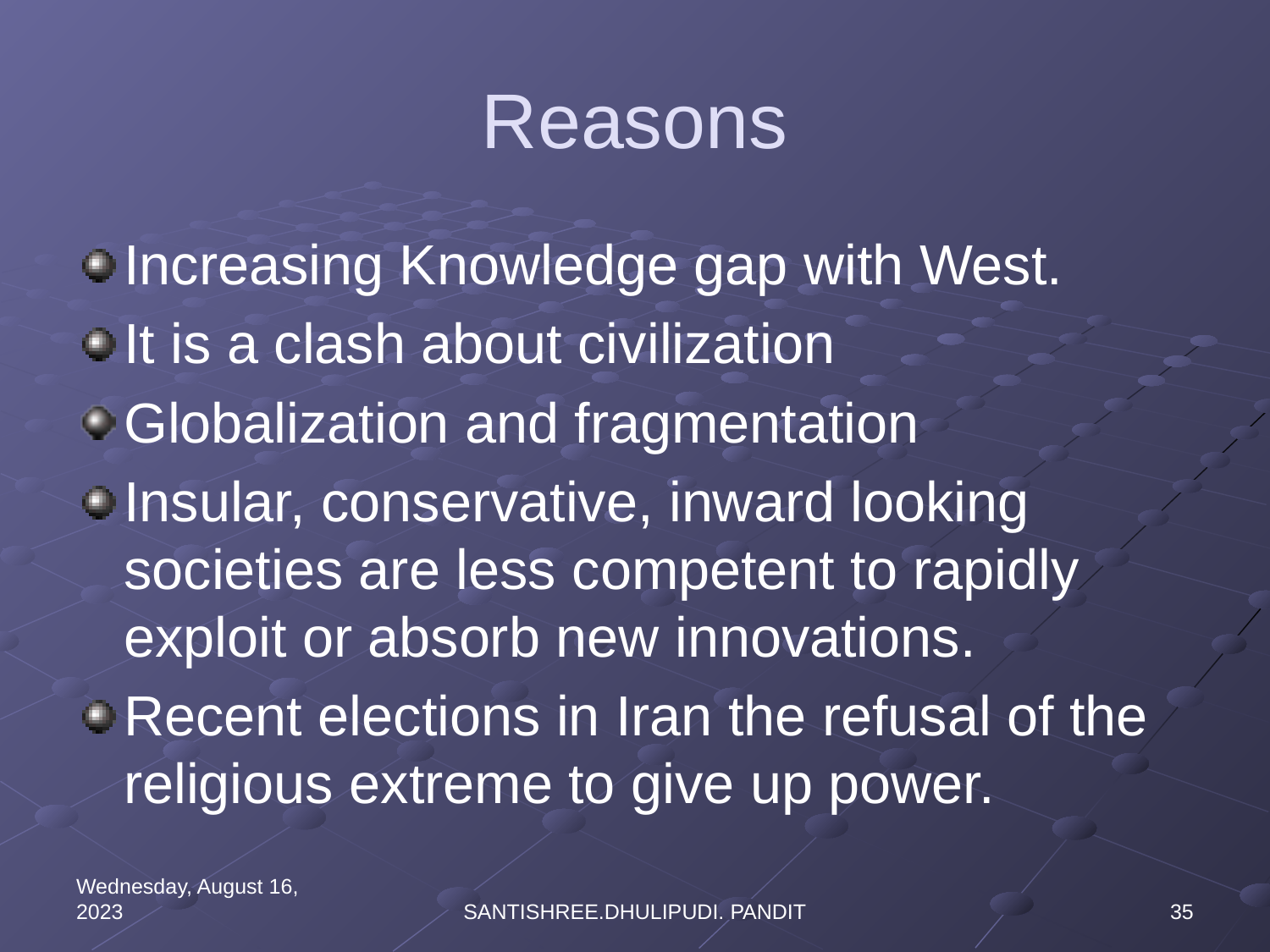

# Reasons
Increasing Knowledge gap with West.
It is a clash about civilization
Globalization and fragmentation
Insular, conservative, inward looking societies are less competent to rapidly exploit or absorb new innovations.
Recent elections in Iran the refusal of the religious extreme to give up power.

Wednesday, August 16, 2023
SANTISHREE.DHULIPUDI. PANDIT
35